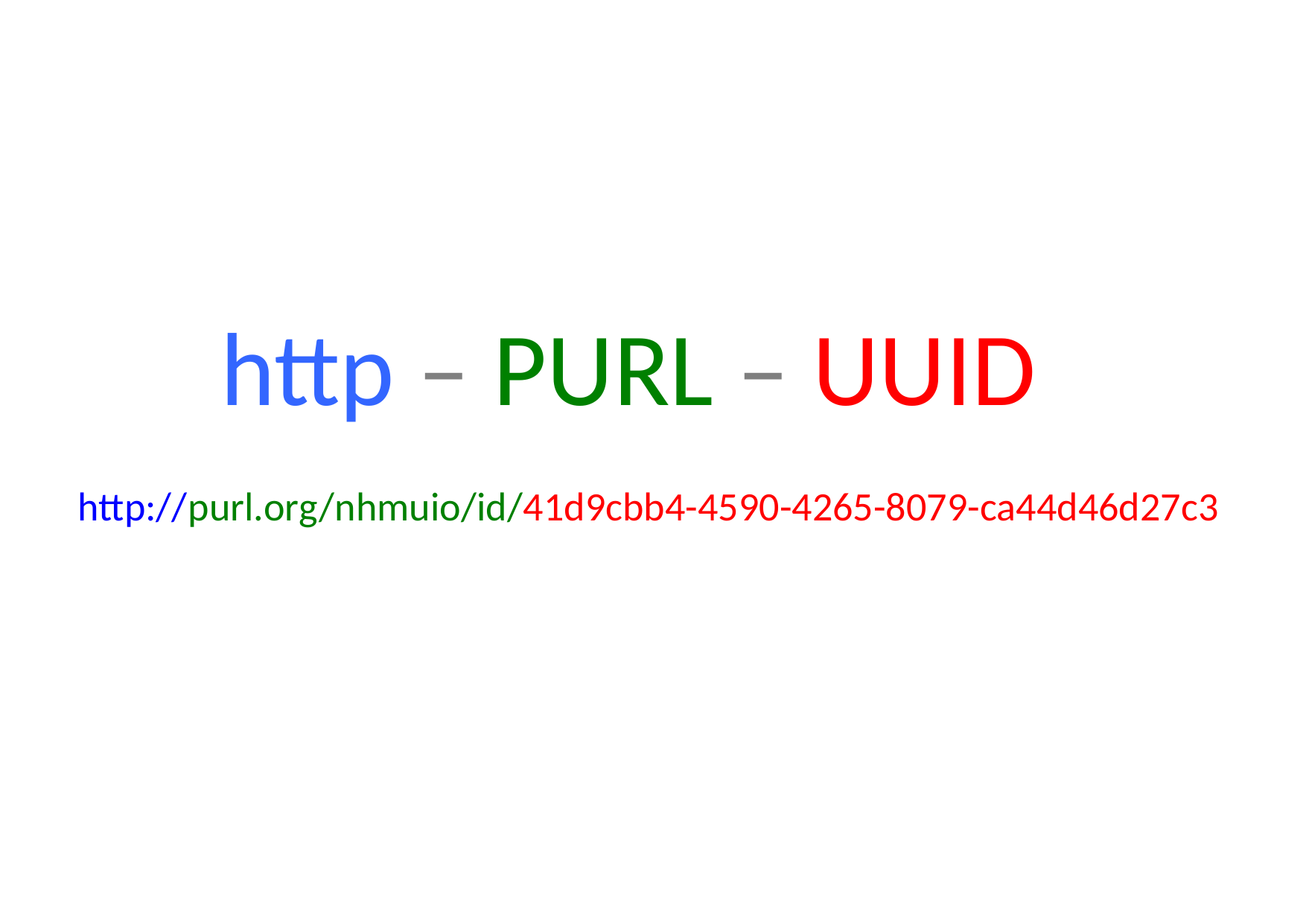

# http – PURL – UUID
http://purl.org/nhmuio/id/41d9cbb4-4590-4265-8079-ca44d46d27c3